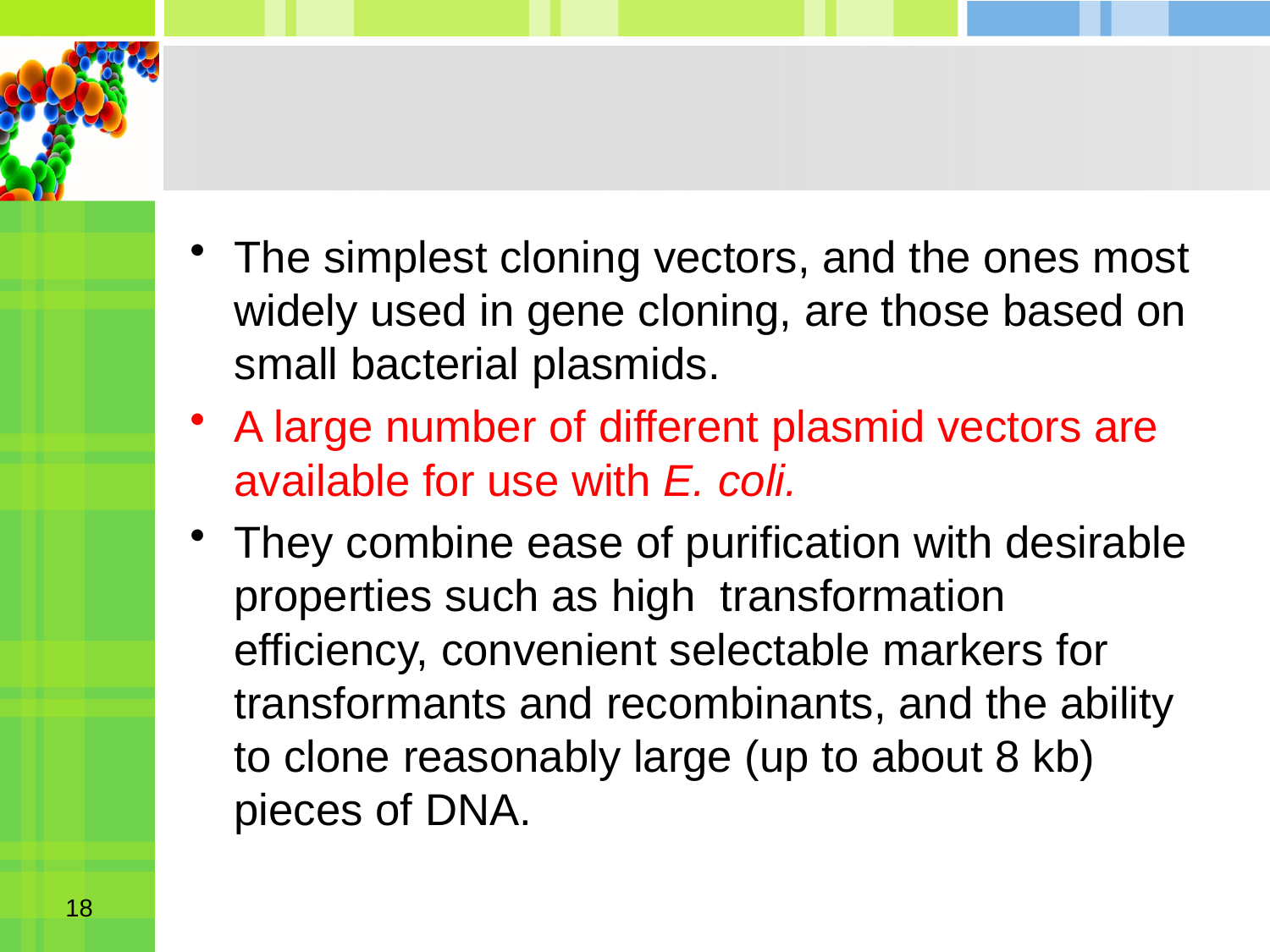

#
The simplest cloning vectors, and the ones most widely used in gene cloning, are those based on small bacterial plasmids.
A large number of different plasmid vectors are available for use with E. coli.
They combine ease of purification with desirable properties such as high  transformation efficiency, convenient selectable markers for transformants and recombinants, and the ability to clone reasonably large (up to about 8 kb) pieces of DNA.

18